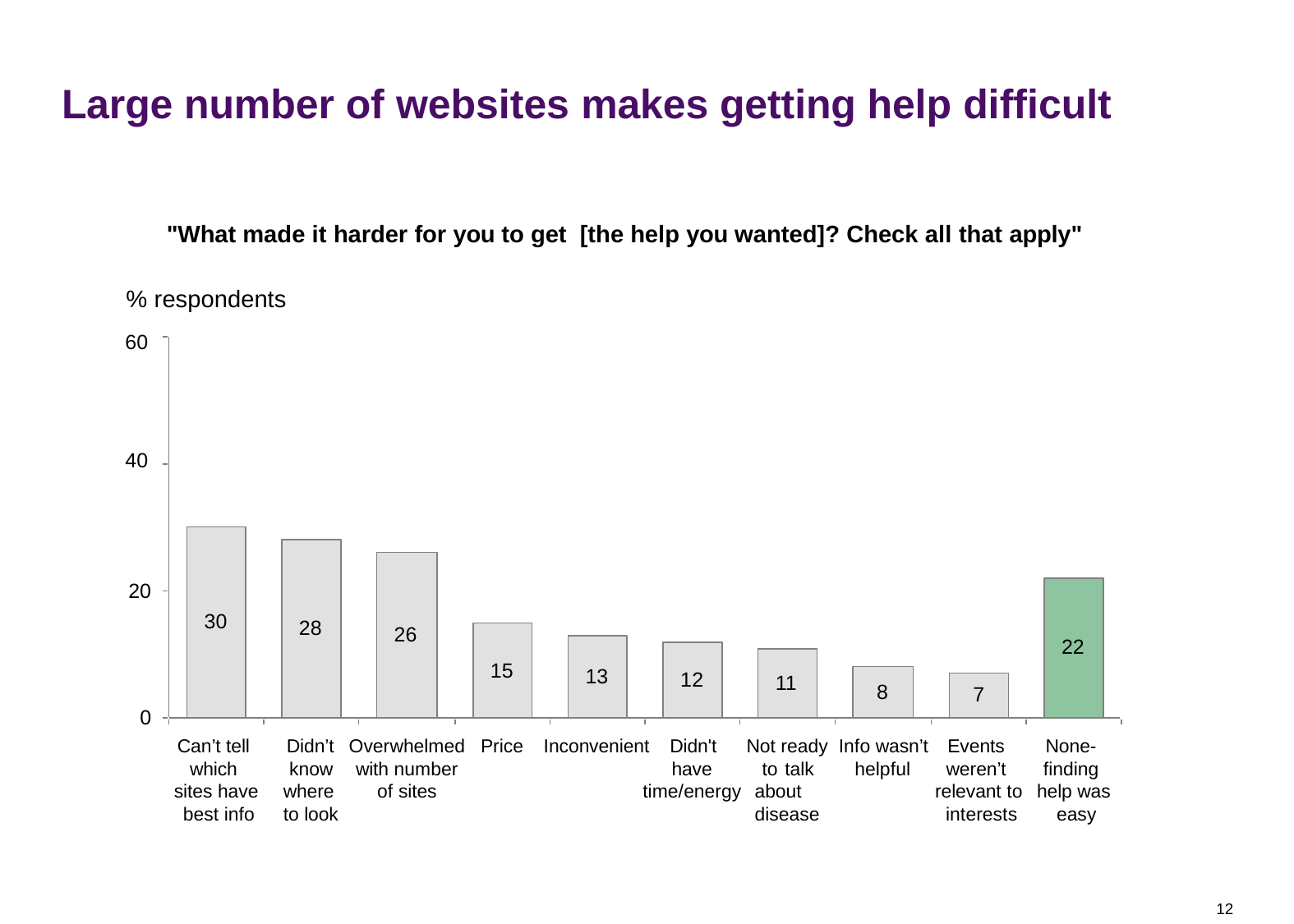

Large number of websites makes getting help difficult
"What made it harder for you to get  [the help you wanted]? Check all that apply"

% respondents
60

40

20

30
28
26

22

15
13
12

11

8
7
0

Can’t tell  which  sites have  best info
Didn’t  know  where  to look
Events  weren’t  relevant to  interests
None-  finding  help was  easy
Overwhelmed  with number  of sites
Price
Inconvenient	Didn't
have  time/energy
Not ready  Info wasn’t
to talk  about  disease
helpful
12